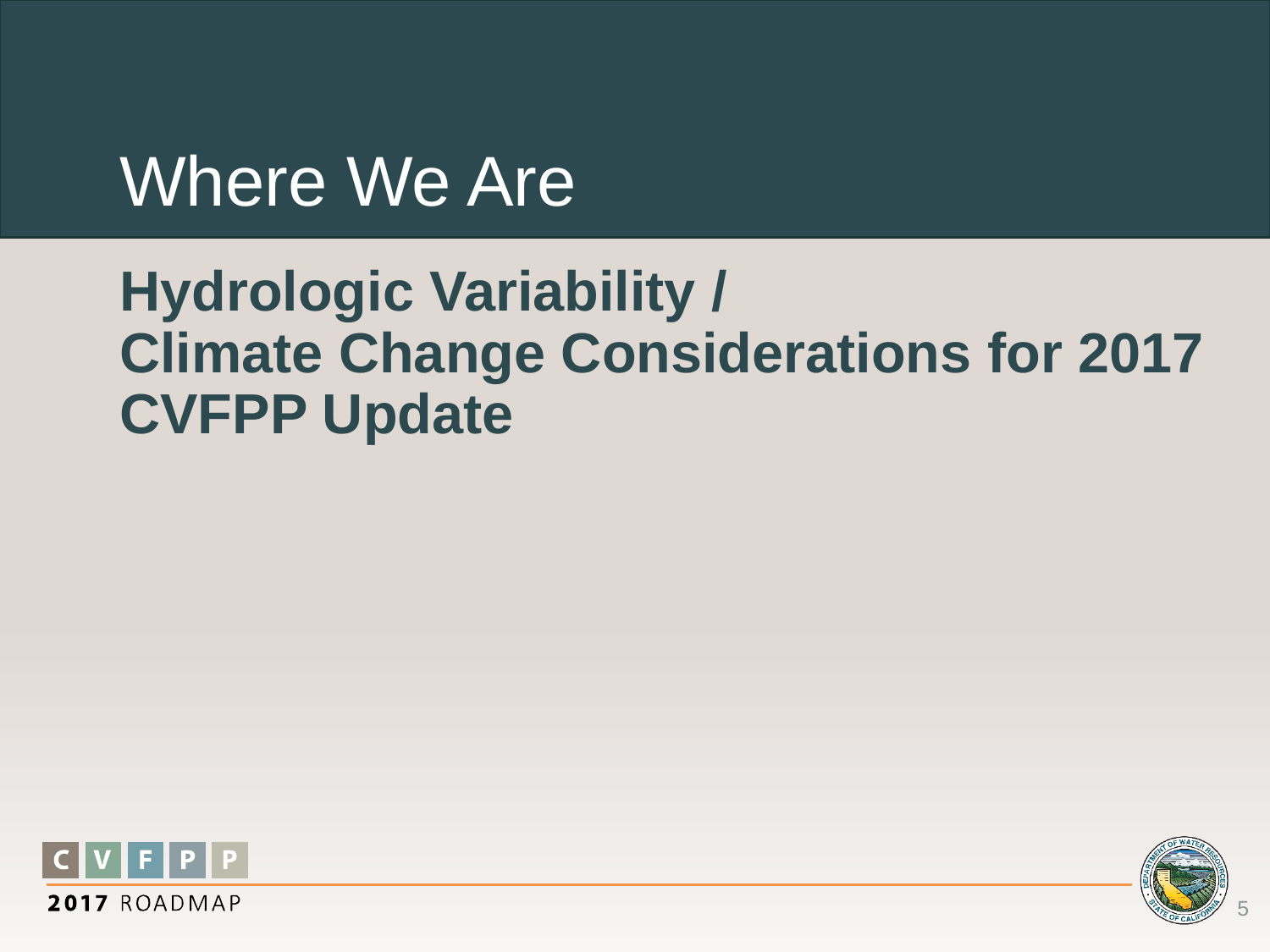

# Where We Are
Hydrologic Variability /
Climate Change Considerations for 2017 CVFPP Update
5